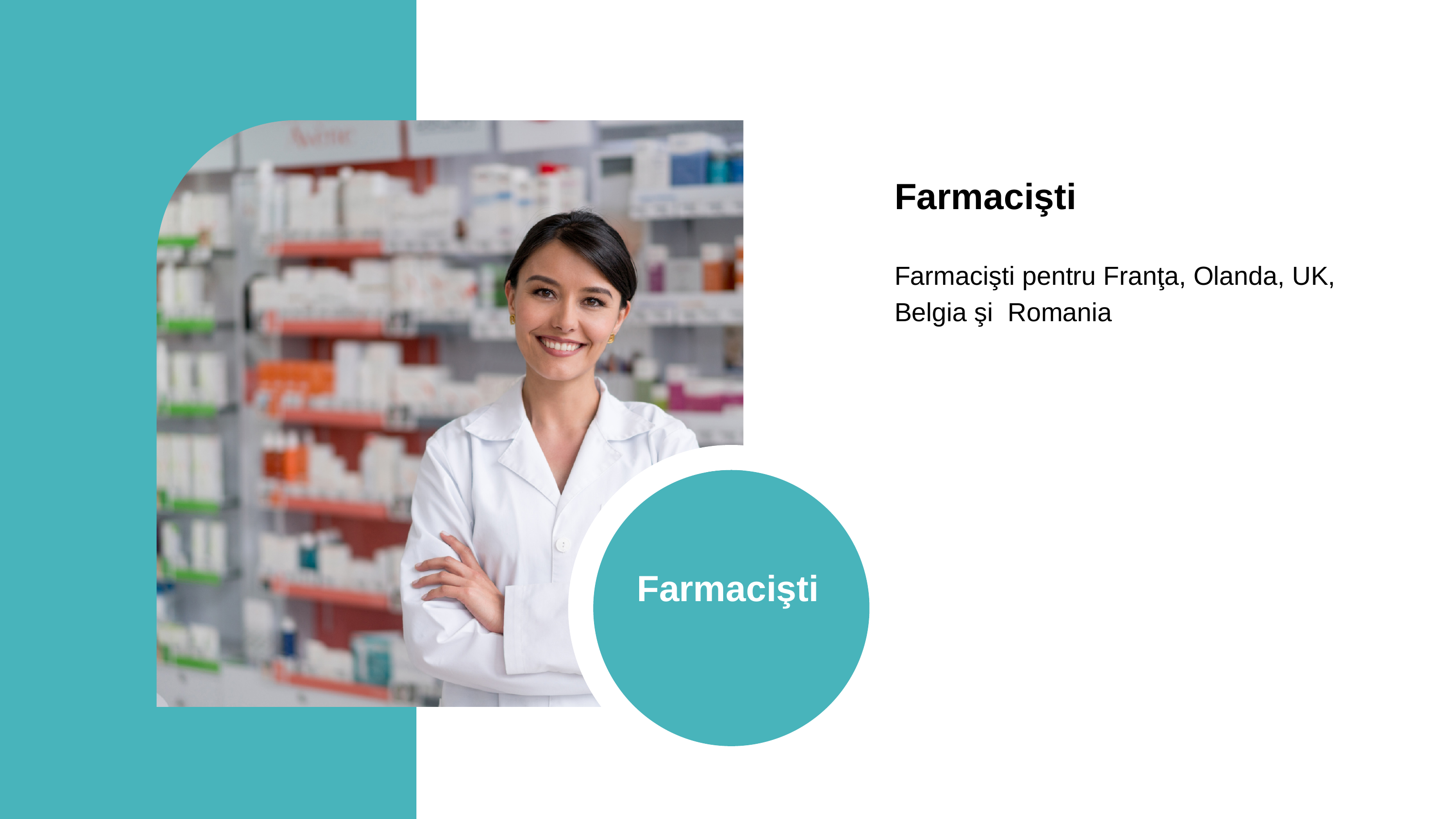

Farmacişti
Farmacişti pentru Franţa, Olanda, UK, Belgia şi  Romania

Farmacişti